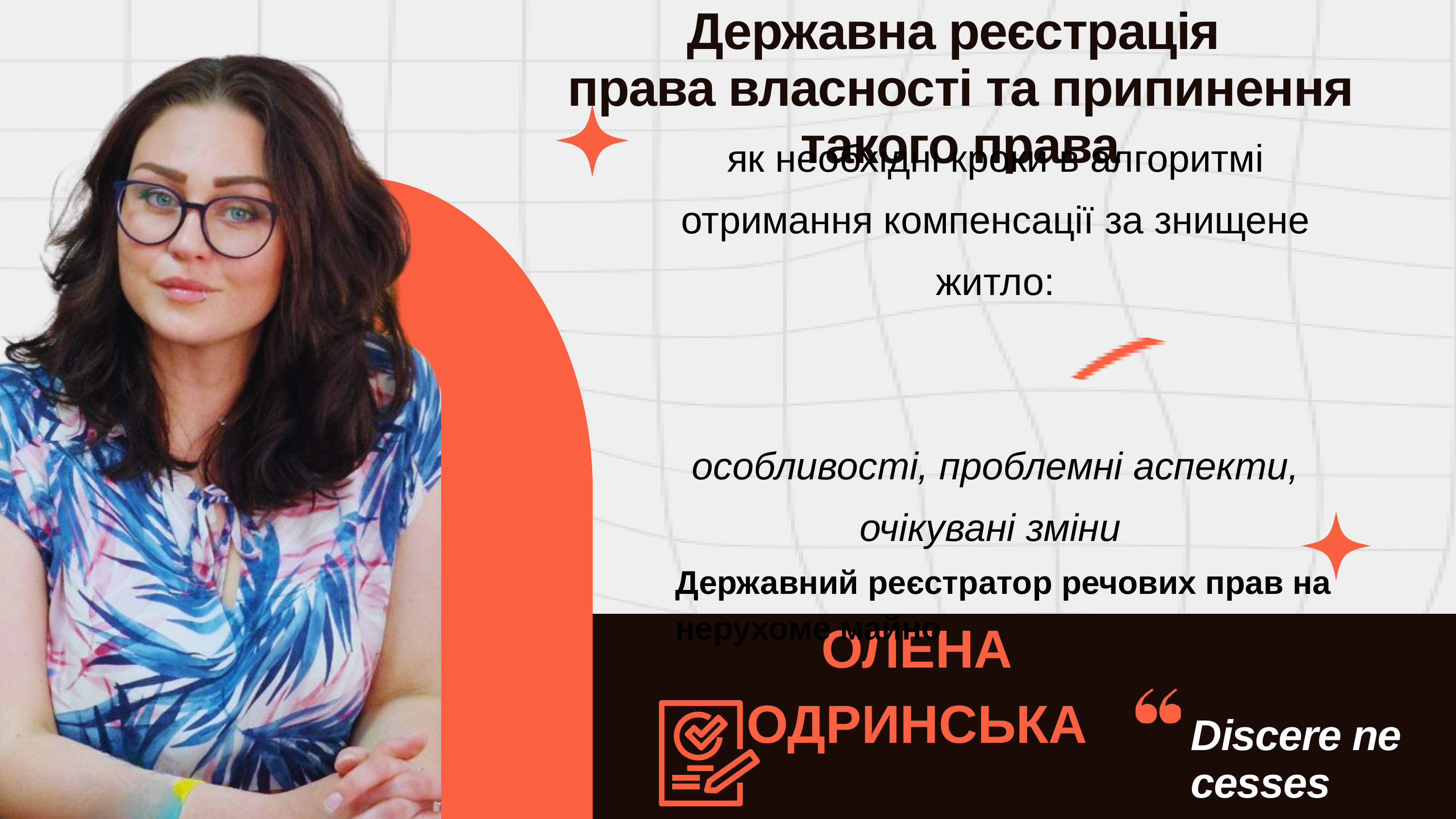

Державна реєстрація
права власності та припинення такого права

як необхідні кроки в алгоритмі отримання компенсації за знищене житло:

особливості, проблемні аспекти, очікувані зміни

Державний реєстратор речових прав на нерухоме майно
ОЛЕНА ОДРИНСЬКА

Discere ne cesses